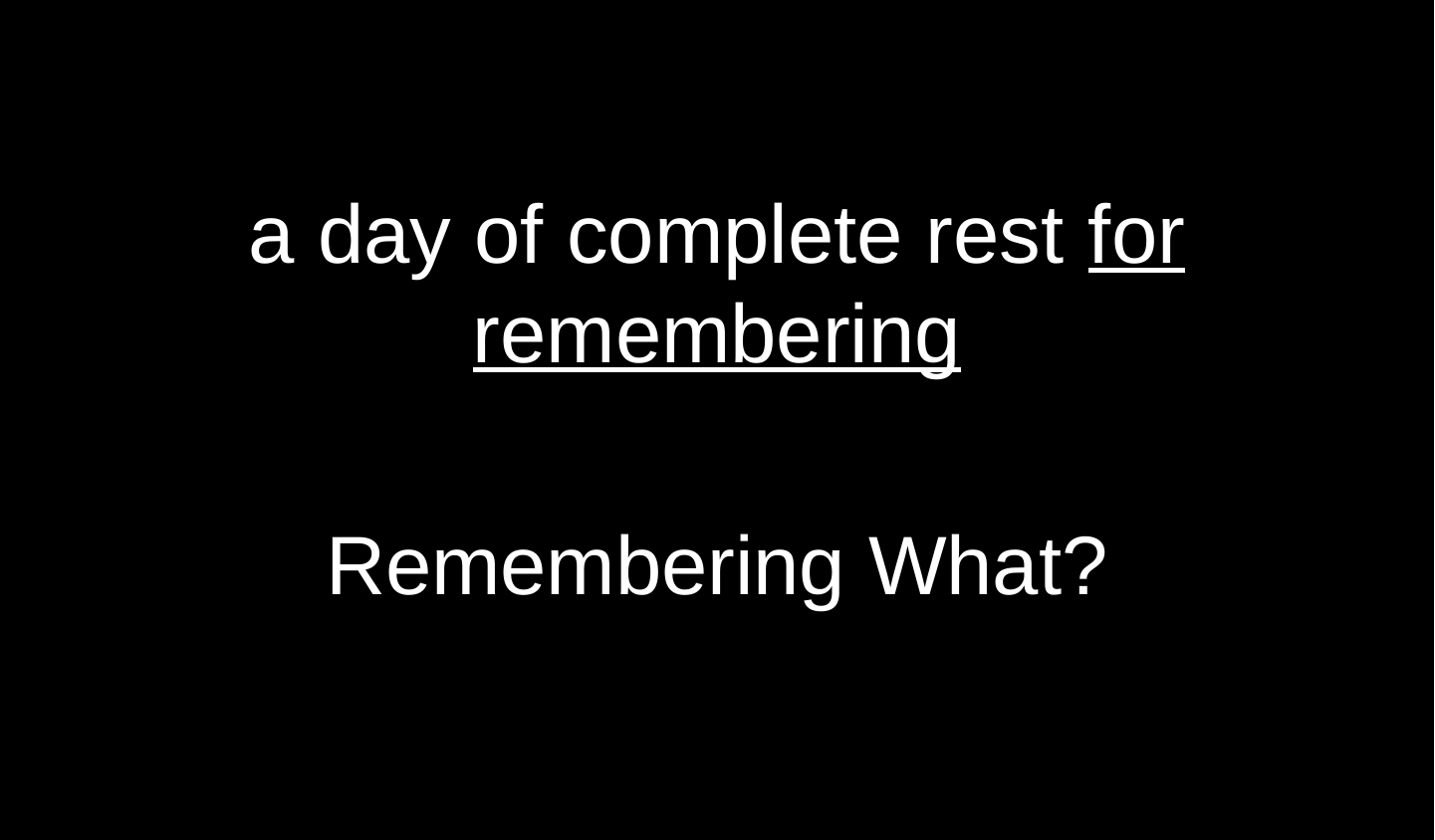

a day of complete rest for remembering

Remembering What?